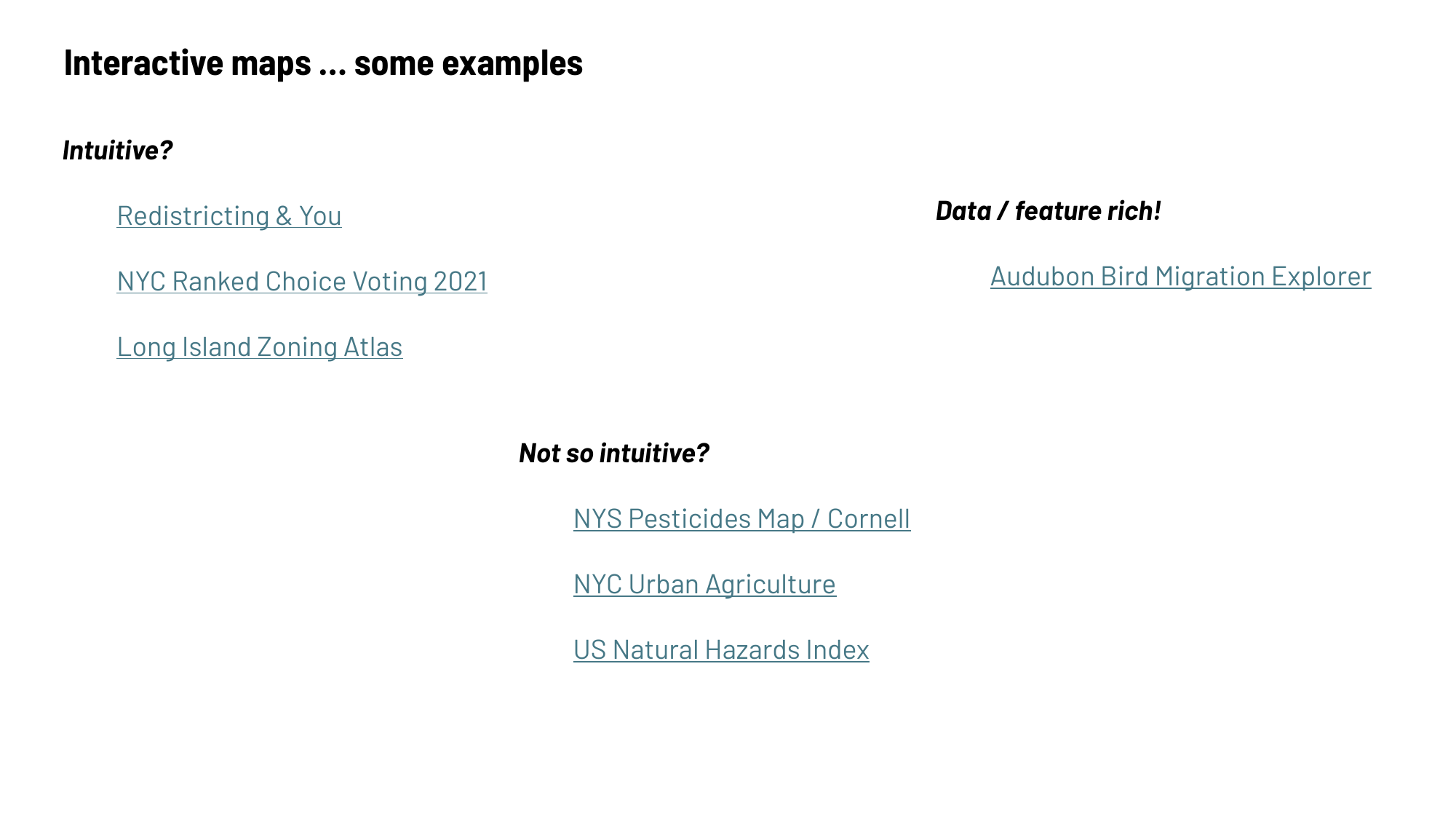

Interactive maps … some examples
Intuitive?

Redistricting & You

NYC Ranked Choice Voting 2021

Long Island Zoning Atlas
Data / feature rich!

Audubon Bird Migration Explorer
Not so intuitive?

NYS Pesticides Map / Cornell

NYC Urban Agriculture

US Natural Hazards Index